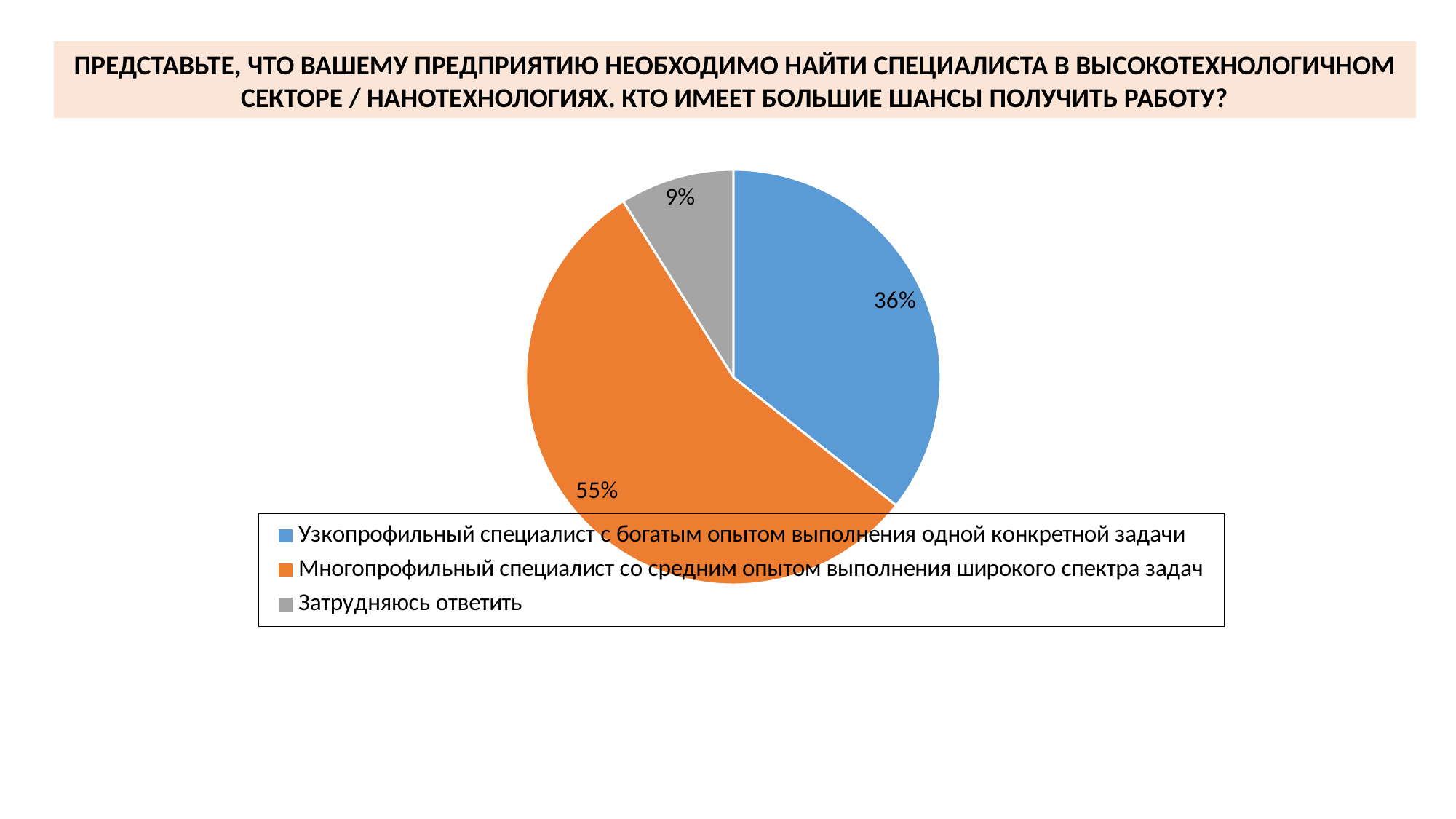

ПРЕДСТАВЬТЕ, ЧТО ВАШЕМУ ПРЕДПРИЯТИЮ НЕОБХОДИМО НАЙТИ СПЕЦИАЛИСТА В ВЫСОКОТЕХНОЛОГИЧНОМ СЕКТОРЕ / НАНОТЕХНОЛОГИЯХ. КТО ИМЕЕТ БОЛЬШИЕ ШАНСЫ ПОЛУЧИТЬ РАБОТУ?

### Chart

| Category |  |
|---|---|
| Узкопрофильный специалист с богатым опытом выполнения одной конкретной задачи | 0.35616438356164387 |
| Многопрофильный специалист со средним опытом выполнения широкого спектра задач | 0.5547945205479452 |
| Затрудняюсь ответить | 0.08904109589041098 |